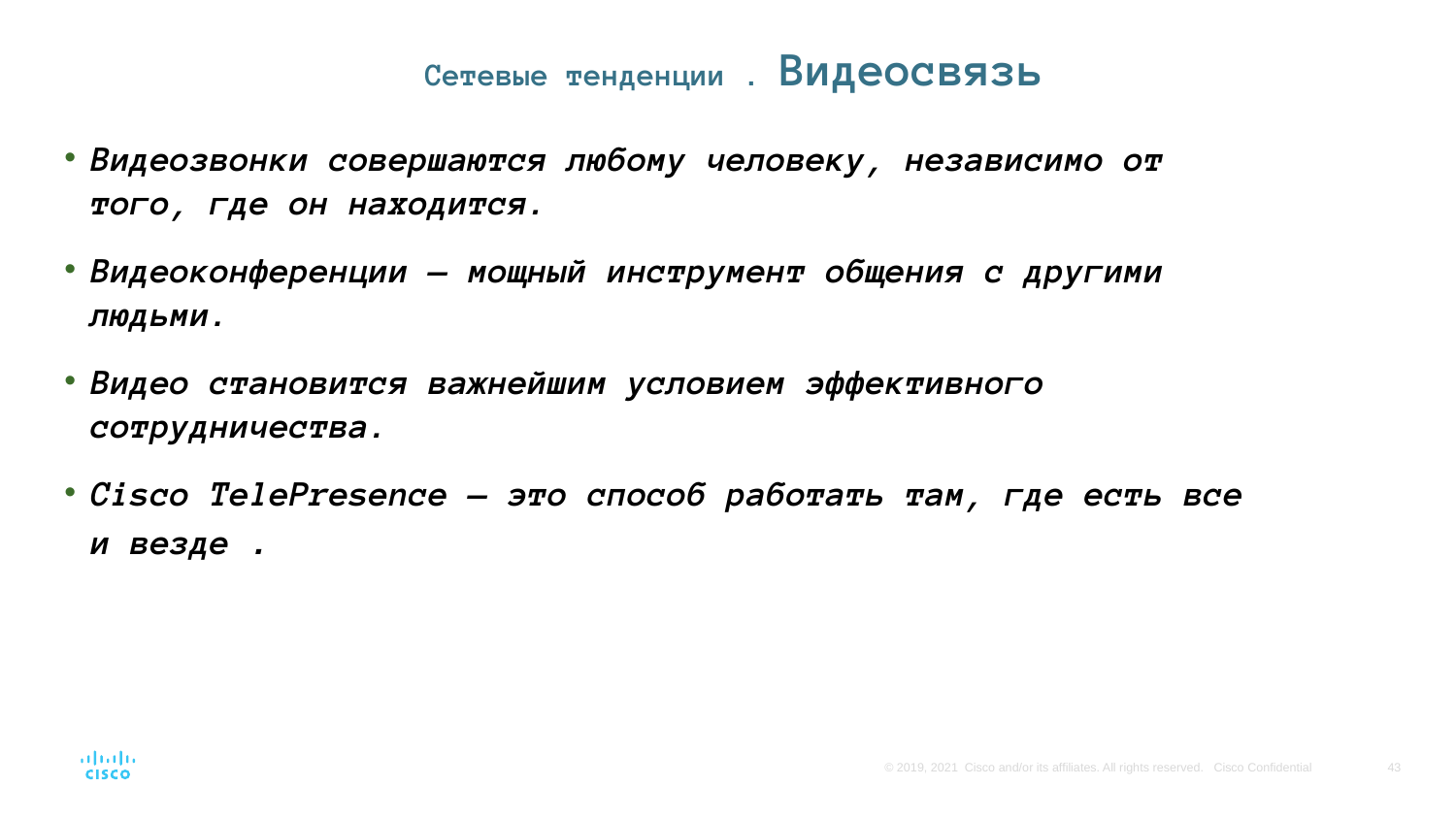

# Сетевые тенденции . Видеосвязь
Видеозвонки совершаются любому человеку, независимо от того, где он находится.
Видеоконференции — мощный инструмент общения с другими людьми.
Видео становится важнейшим условием эффективного сотрудничества.
Cisco TelePresence — это способ работать там, где есть все и везде .